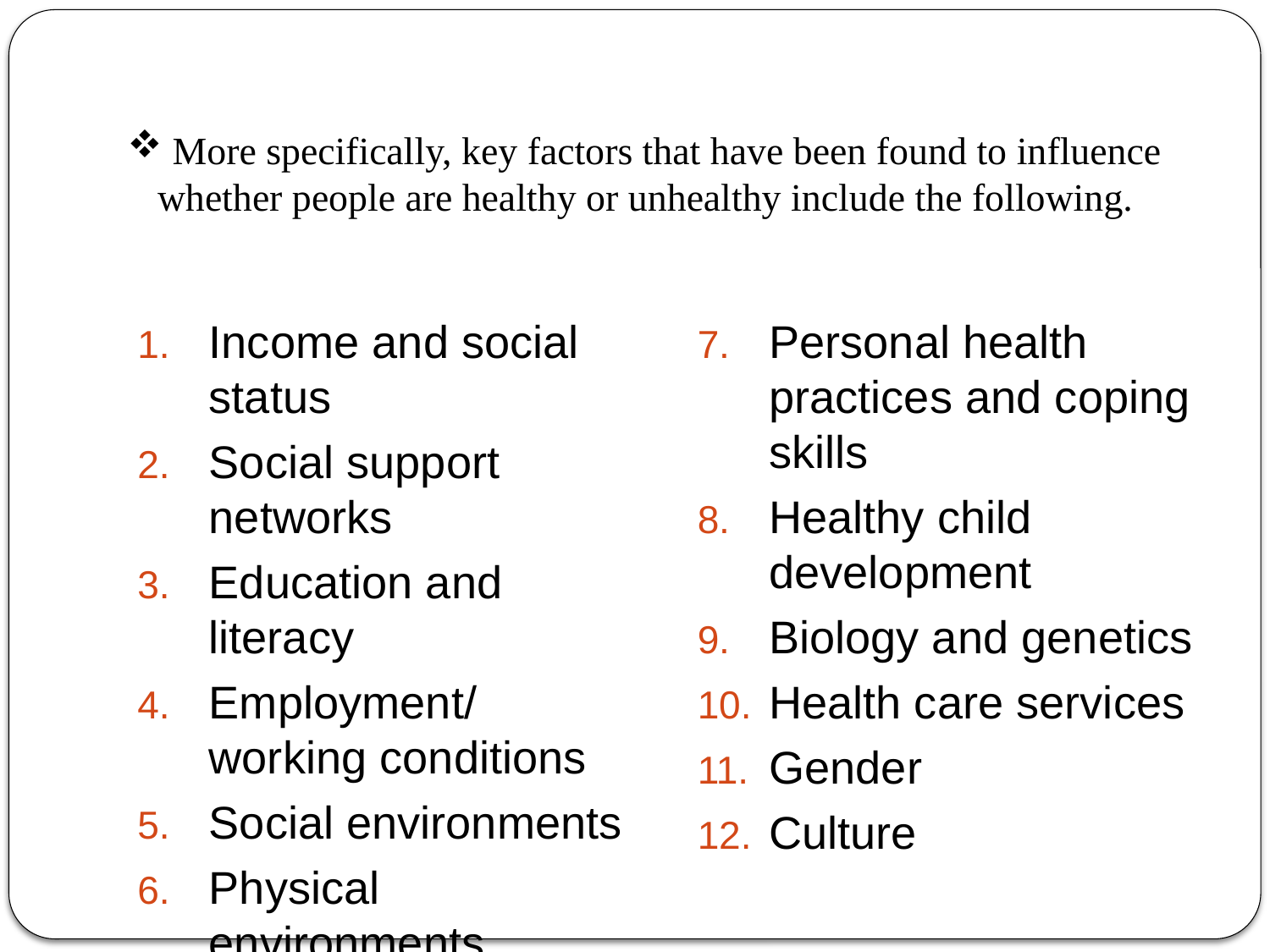

# More specifically, key factors that have been found to influence whether people are healthy or unhealthy include the following.
Income and social status
Social support networks
Education and literacy
Employment/working conditions
Social environments
Physical environments

Personal health practices and coping skills
Healthy child development
Biology and genetics
Health care services
Gender
Culture